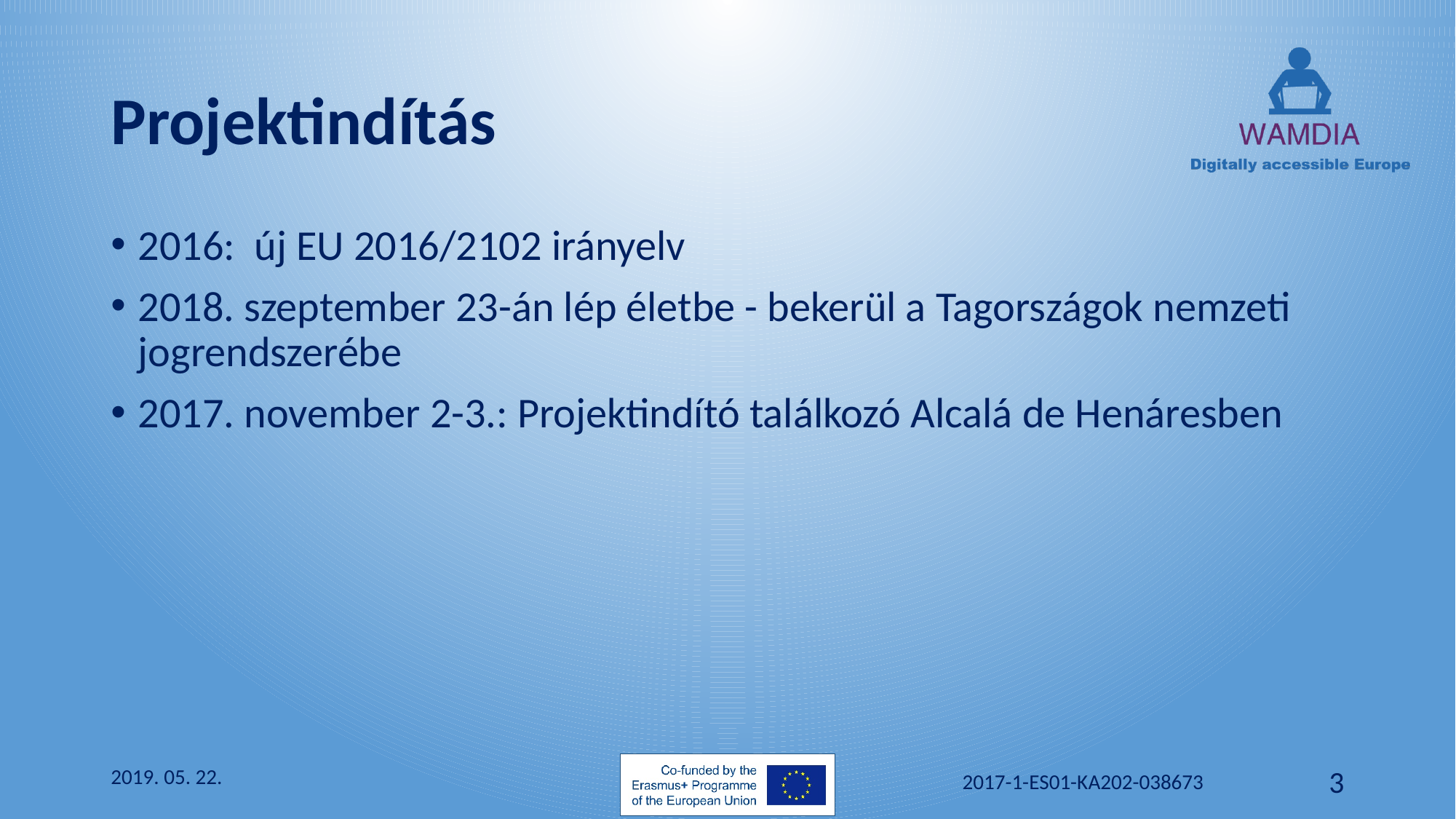

# Projektindítás
2016:  új EU 2016/2102 irányelv
2018. szeptember 23-án lép életbe - bekerül a Tagországok nemzeti jogrendszerébe
2017. november 2-3.: Projektindító találkozó Alcalá de Henáresben

2019. 05. 22.
  2017-1-ES01-KA202-038673
3